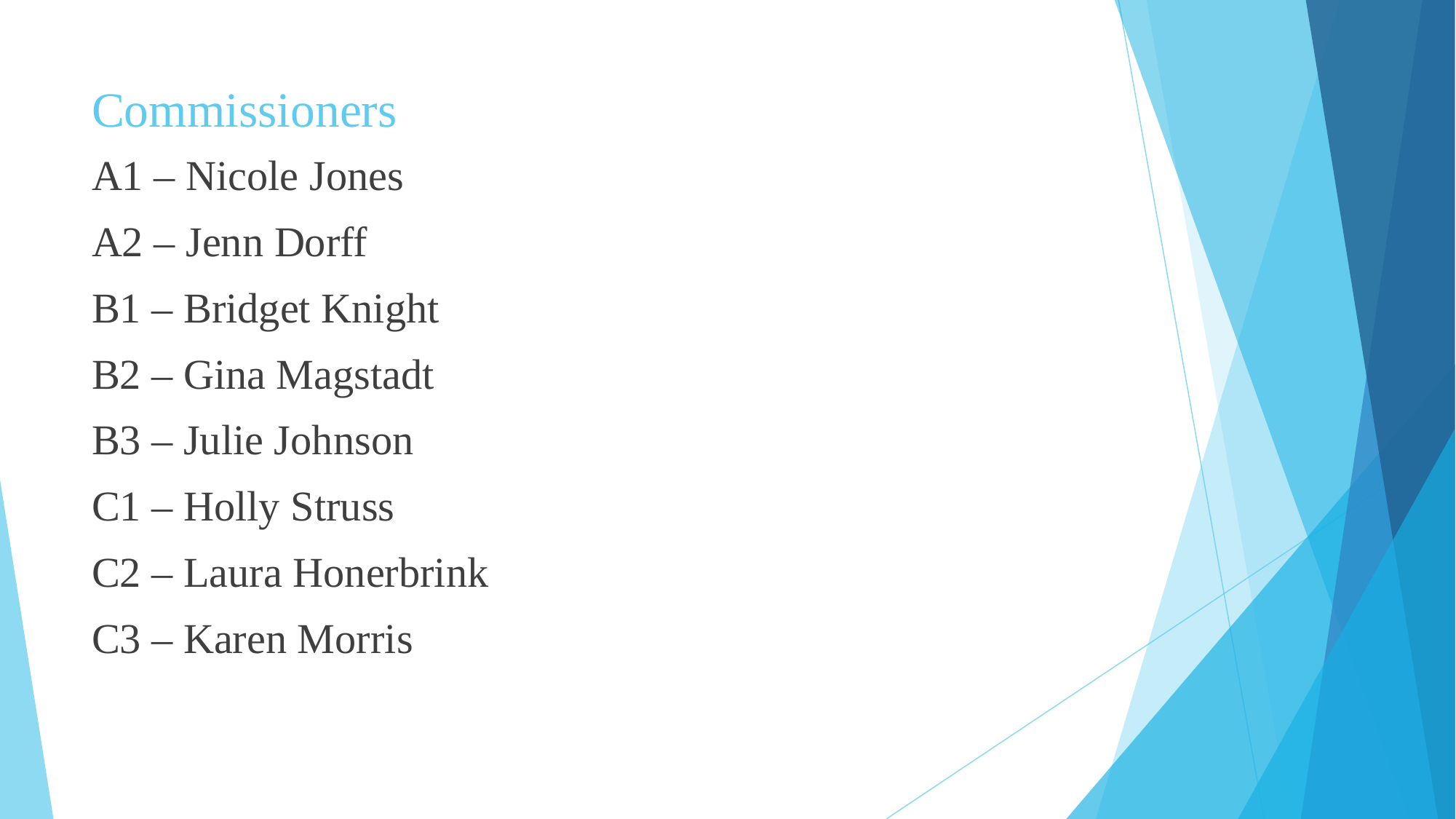

# Commissioners
A1 – Nicole Jones
A2 – Jenn Dorff
B1 – Bridget Knight
B2 – Gina Magstadt
B3 – Julie Johnson
C1 – Holly Struss
C2 – Laura Honerbrink
C3 – Karen Morris